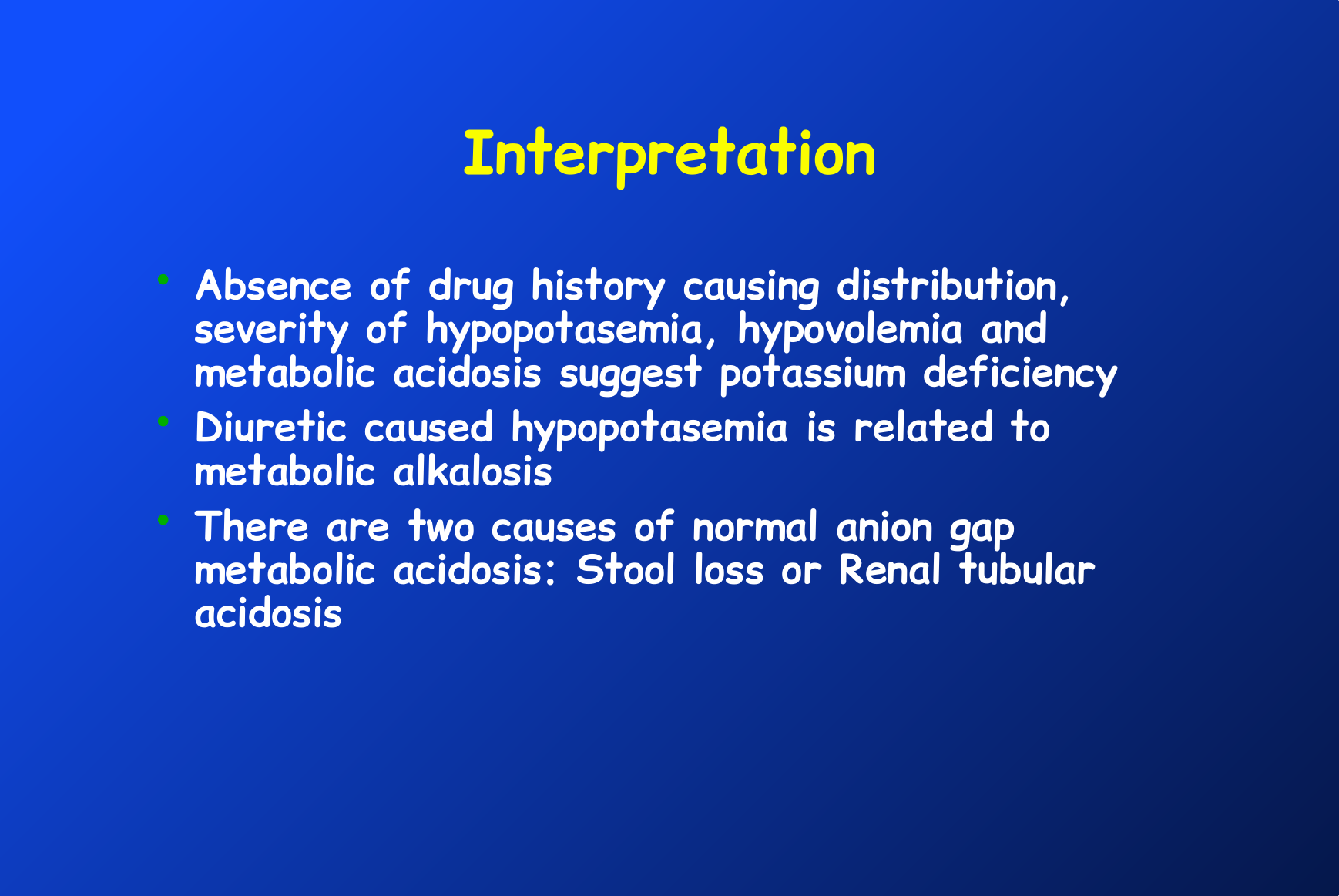

# Interpretation
Absence of drug history causing distribution, severity of hypopotasemia, hypovolemia and metabolic acidosis suggest potassium deficiency
Diuretic caused hypopotasemia is related to metabolic alkalosis
There are two causes of normal anion gap metabolic acidosis: Stool loss or Renal tubular acidosis